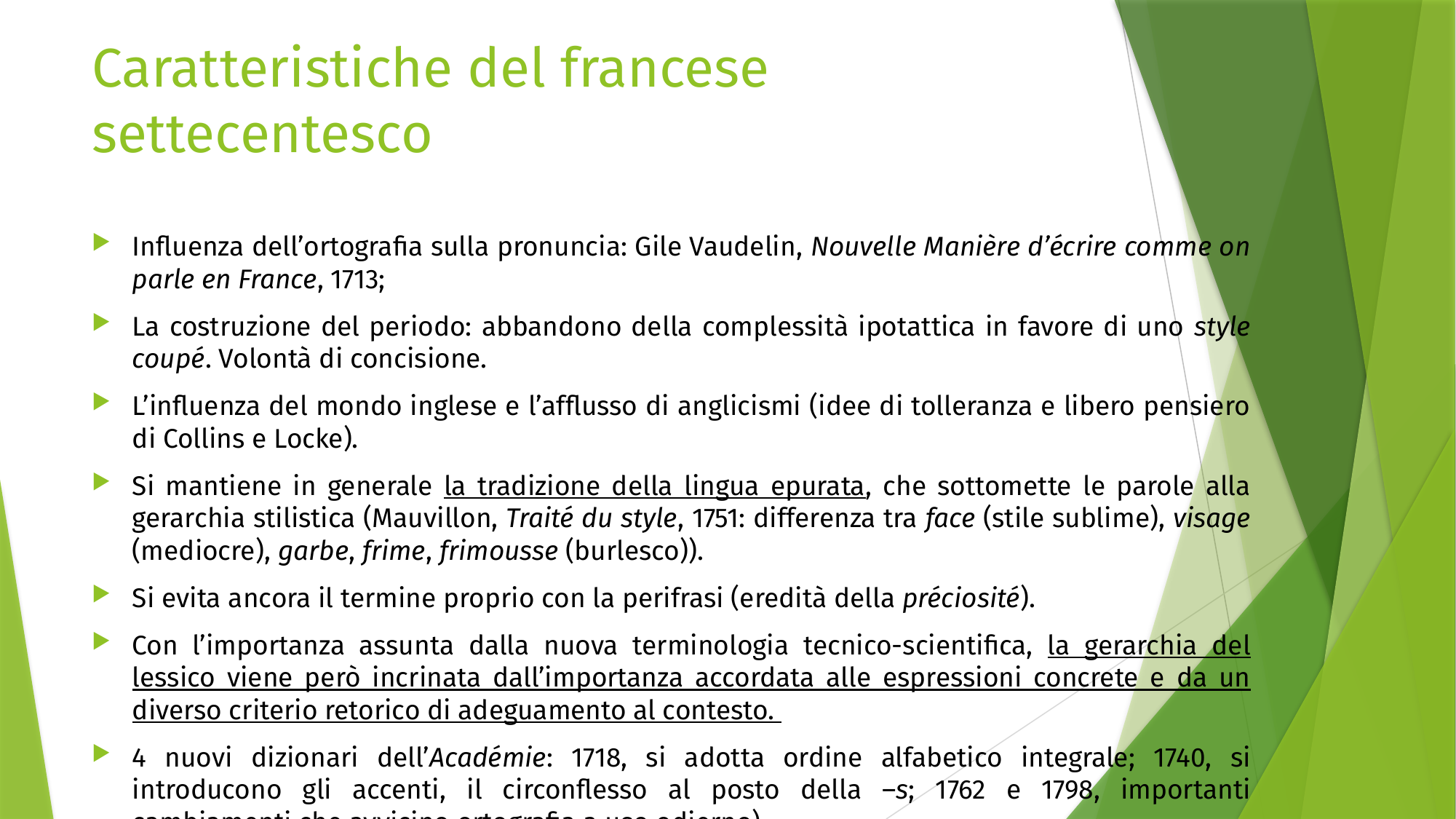

# Caratteristiche del francese settecentesco
Influenza dell’ortografia sulla pronuncia: Gile Vaudelin, Nouvelle Manière d’écrire comme on parle en France, 1713;
La costruzione del periodo: abbandono della complessità ipotattica in favore di uno style coupé. Volontà di concisione.
L’influenza del mondo inglese e l’afflusso di anglicismi (idee di tolleranza e libero pensiero di Collins e Locke).
Si mantiene in generale la tradizione della lingua epurata, che sottomette le parole alla gerarchia stilistica (Mauvillon, Traité du style, 1751: differenza tra face (stile sublime), visage (mediocre), garbe, frime, frimousse (burlesco)).
Si evita ancora il termine proprio con la perifrasi (eredità della préciosité).
Con l’importanza assunta dalla nuova terminologia tecnico-scientifica, la gerarchia del lessico viene però incrinata dall’importanza accordata alle espressioni concrete e da un diverso criterio retorico di adeguamento al contesto.
4 nuovi dizionari dell’Académie: 1718, si adotta ordine alfabetico integrale; 1740, si introducono gli accenti, il circonflesso al posto della –s; 1762 e 1798, importanti cambiamenti che avvicino ortografia a uso odierno).